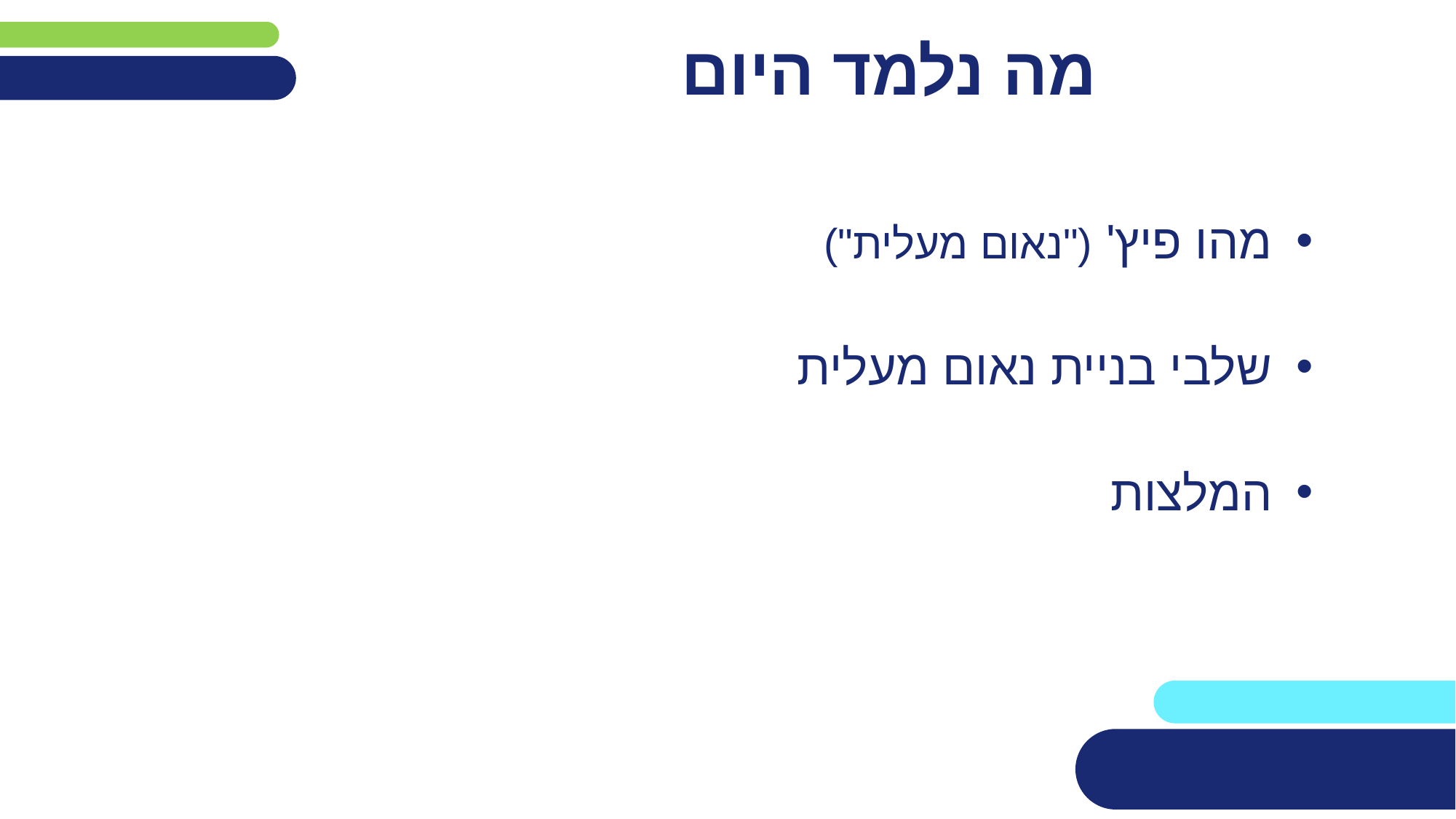

# מה נלמד היום
מהו פיץ' ("נאום מעלית")
שלבי בניית נאום מעלית
המלצות